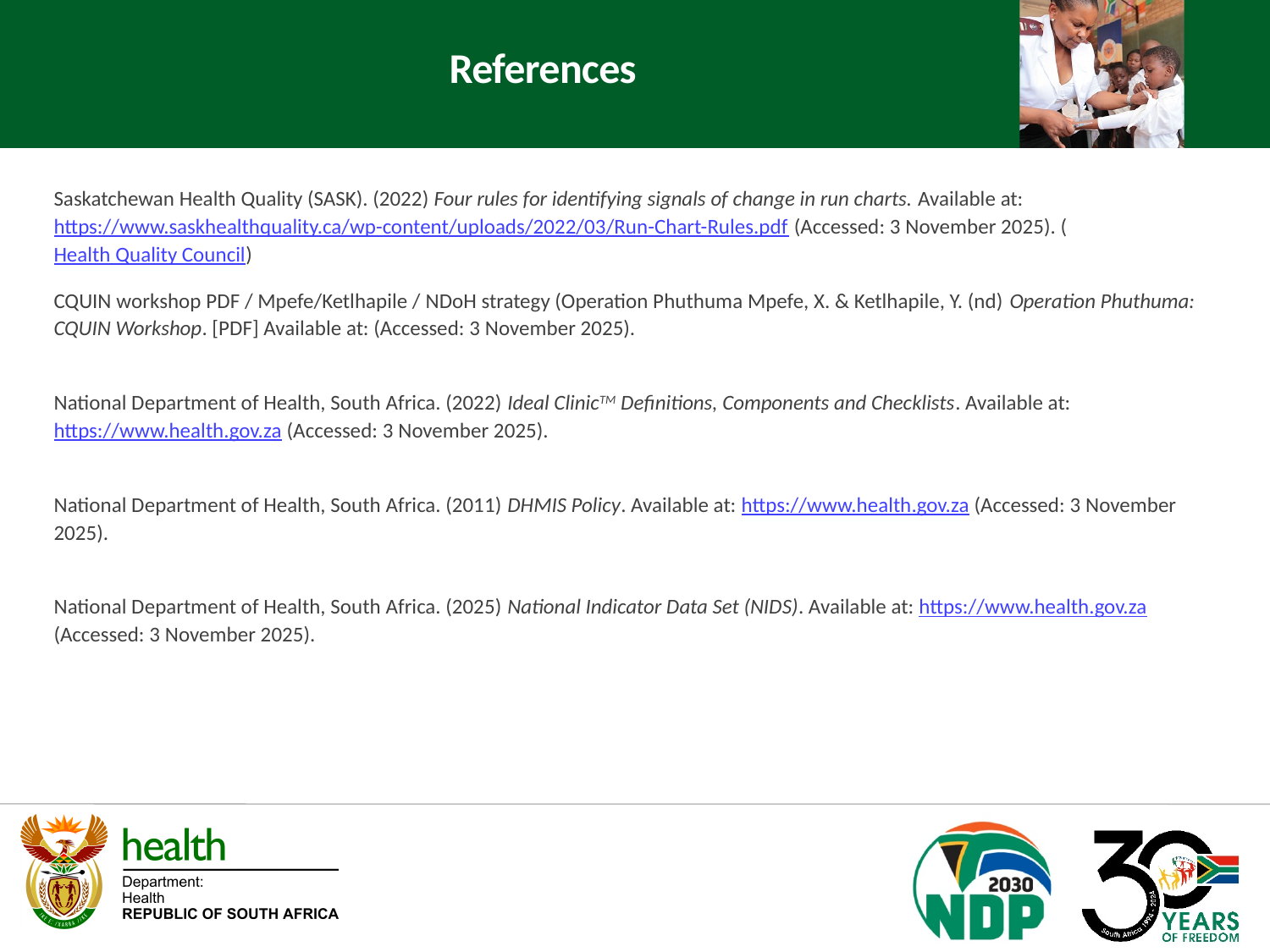

References

Saskatchewan Health Quality (SASK). (2022) Four rules for identifying signals of change in run charts. Available at: https://www.saskhealthquality.ca/wp-content/uploads/2022/03/Run-Chart-Rules.pdf (Accessed: 3 November 2025). (Health Quality Council)
CQUIN workshop PDF / Mpefe/Ketlhapile / NDoH strategy (Operation Phuthuma Mpefe, X. & Ketlhapile, Y. (nd) Operation Phuthuma: CQUIN Workshop. [PDF] Available at: (Accessed: 3 November 2025).
National Department of Health, South Africa. (2022) Ideal ClinicTM Definitions, Components and Checklists. Available at: https://www.health.gov.za (Accessed: 3 November 2025).
National Department of Health, South Africa. (2011) DHMIS Policy. Available at: https://www.health.gov.za (Accessed: 3 November 2025).
National Department of Health, South Africa. (2025) National Indicator Data Set (NIDS). Available at: https://www.health.gov.za (Accessed: 3 November 2025).